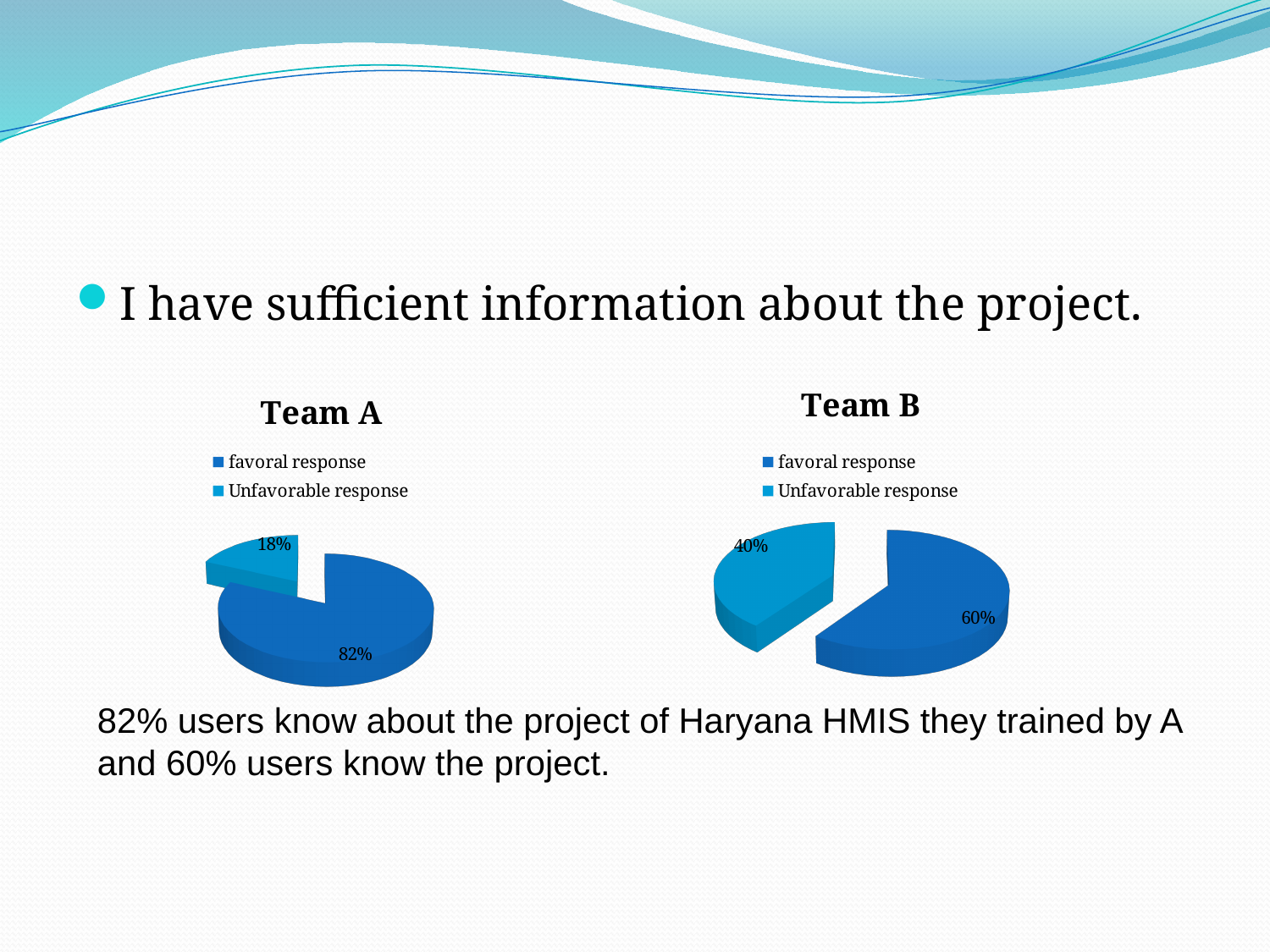

#
I have sufficient information about the project.

[unsupported chart]

[unsupported chart]

82% users know about the project of Haryana HMIS they trained by A and 60% users know the project.